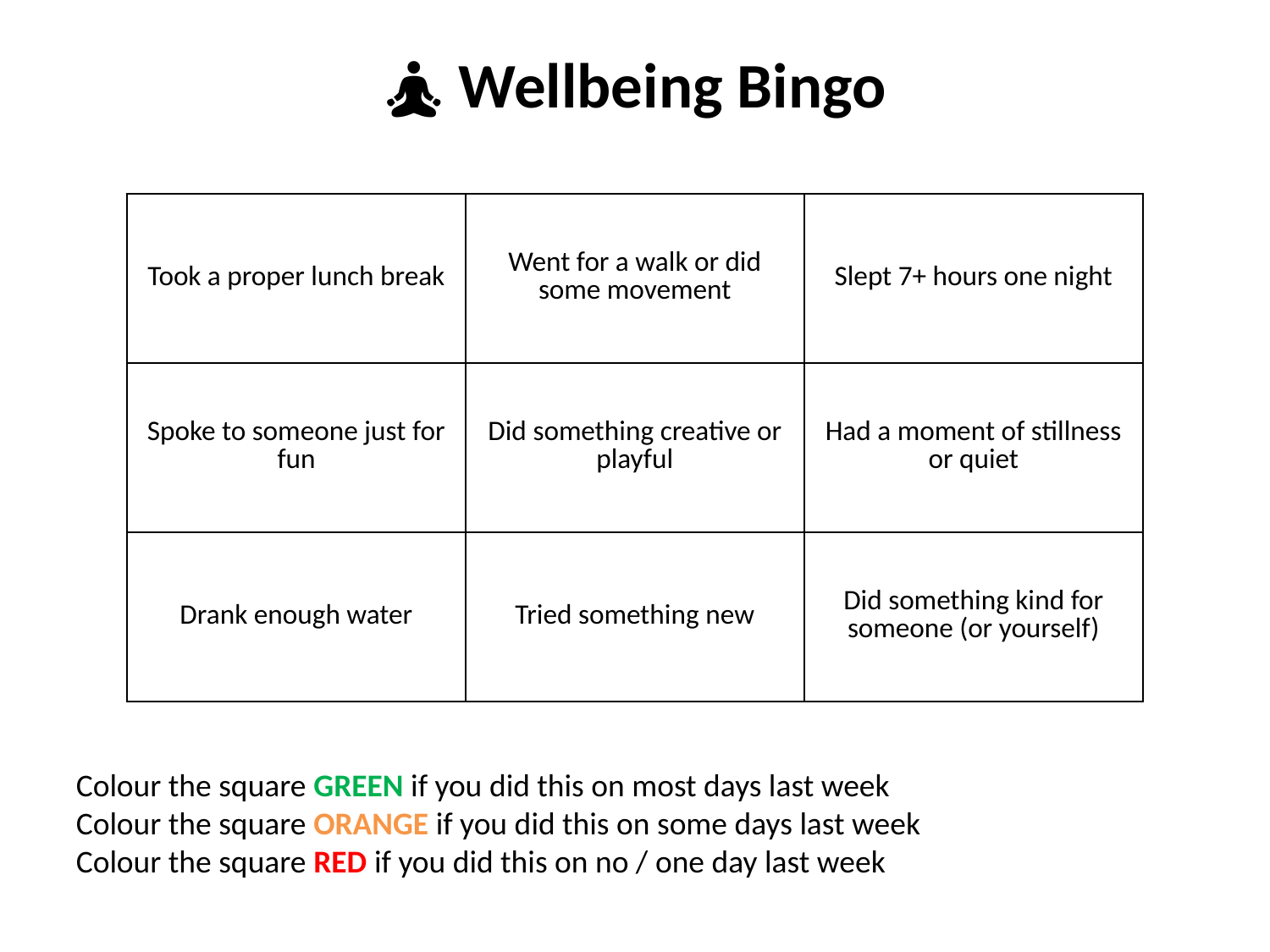

# 🧘 Wellbeing Bingo
| Took a proper lunch break | Went for a walk or did some movement | Slept 7+ hours one night |
| --- | --- | --- |
| Spoke to someone just for fun | Did something creative or playful | Had a moment of stillness or quiet |
| Drank enough water | Tried something new | Did something kind for someone (or yourself) |
Colour the square GREEN if you did this on most days last week
Colour the square ORANGE if you did this on some days last week
Colour the square RED if you did this on no / one day last week